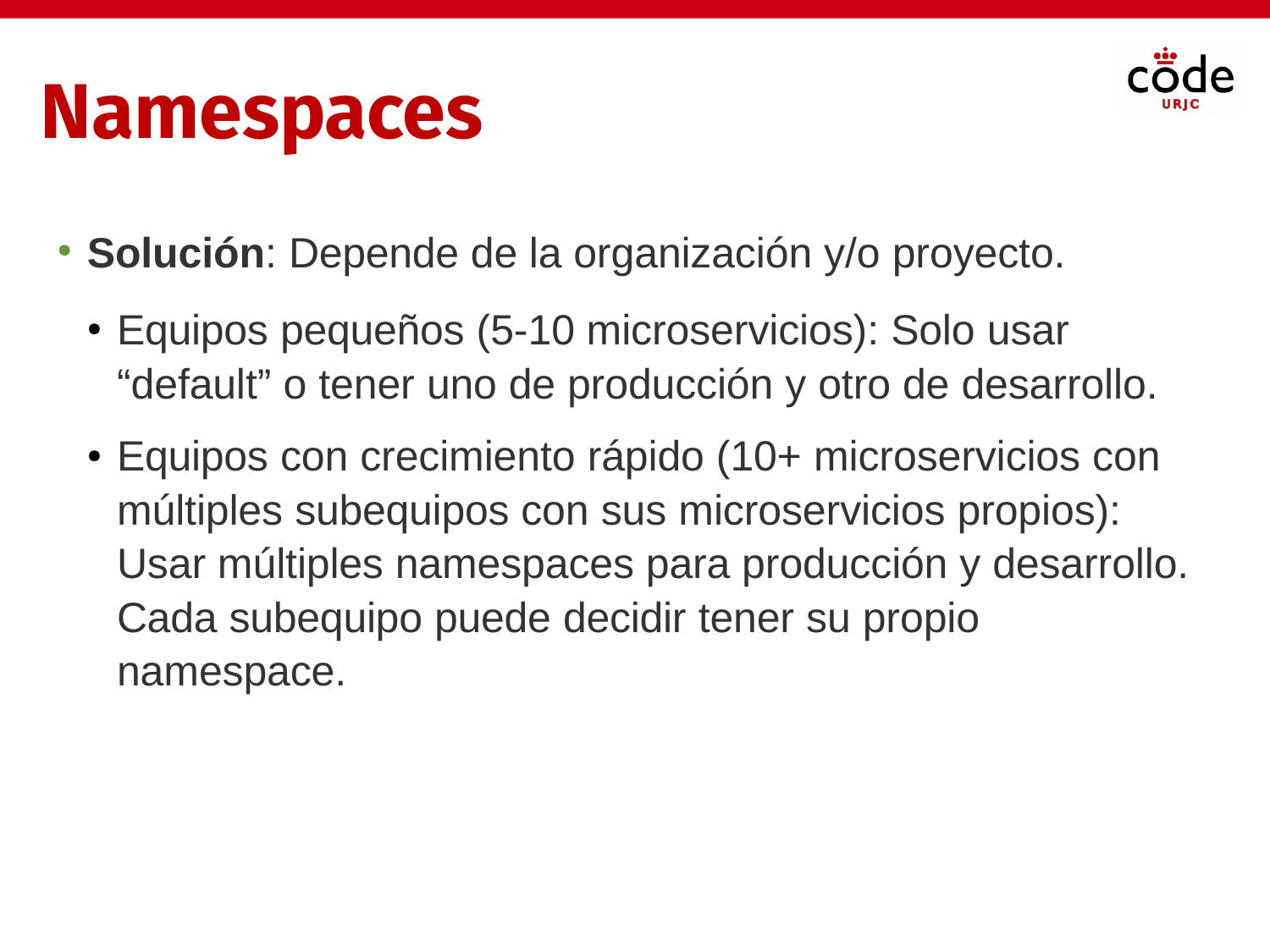

# Namespaces
Solución: Depende de la organización y/o proyecto.
Equipos pequeños (5-10 microservicios): Solo usar  “default” o tener uno de producción y otro de desarrollo.
Equipos con crecimiento rápido (10+ microservicios con  múltiples subequipos con sus microservicios propios):  Usar múltiples namespaces para producción y desarrollo.  Cada subequipo puede decidir tener su propio  namespace.
●
●